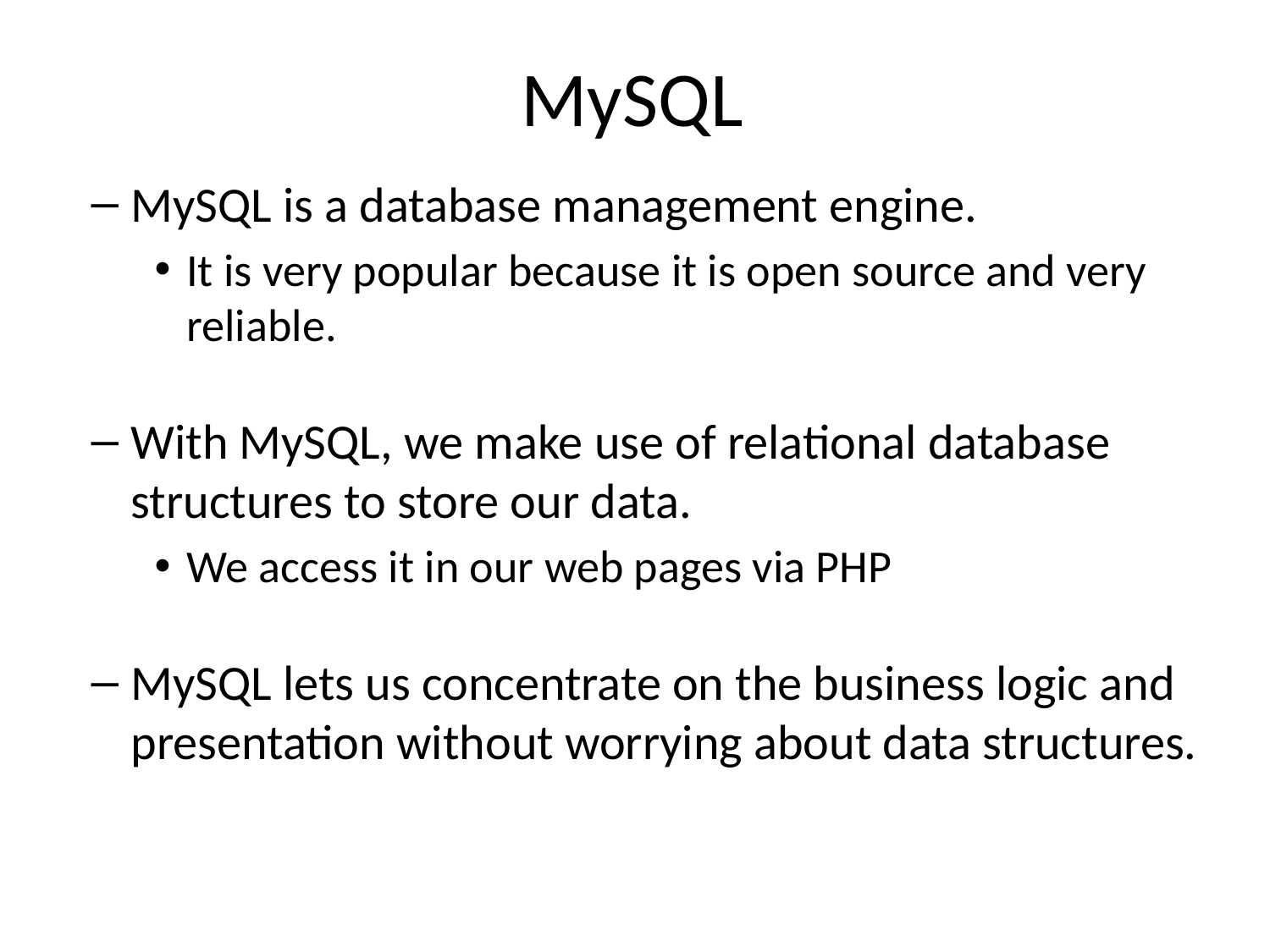

# MySQL
MySQL is a database management engine.
It is very popular because it is open source and very reliable.

With MySQL, we make use of relational database structures to store our data.
We access it in our web pages via PHP

MySQL lets us concentrate on the business logic and presentation without worrying about data structures.